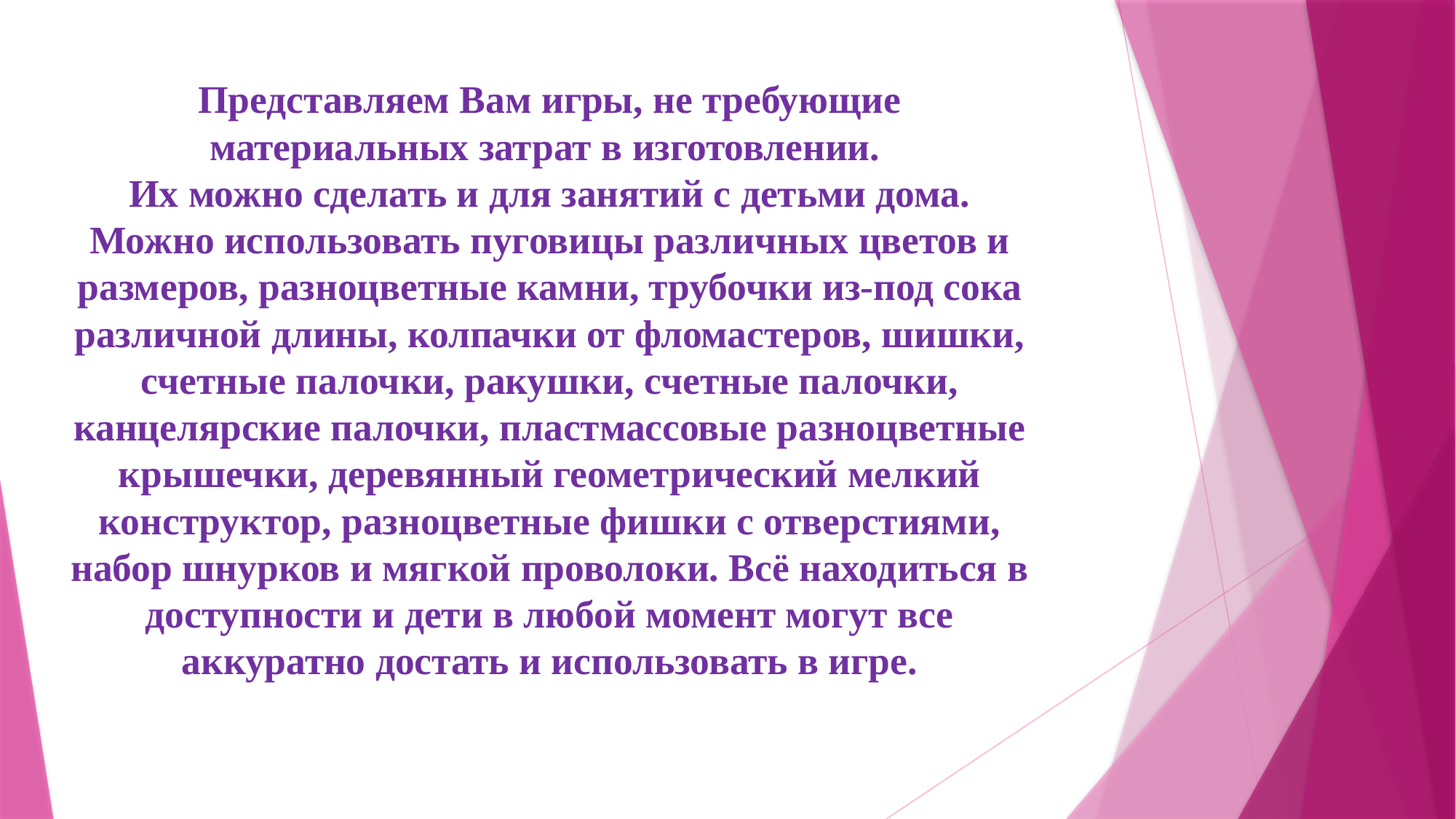

# Представляем Вам игры, не требующие материальных затрат в изготовлении. Их можно сделать и для занятий с детьми дома. Можно использовать пуговицы различных цветов и размеров, разноцветные камни, трубочки из-под сока различной длины, колпачки от фломастеров, шишки, счетные палочки, ракушки, счетные палочки, канцелярские палочки, пластмассовые разноцветные крышечки, деревянный геометрический мелкий конструктор, разноцветные фишки с отверстиями, набор шнурков и мягкой проволоки. Всё находиться в доступности и дети в любой момент могут все аккуратно достать и использовать в игре.